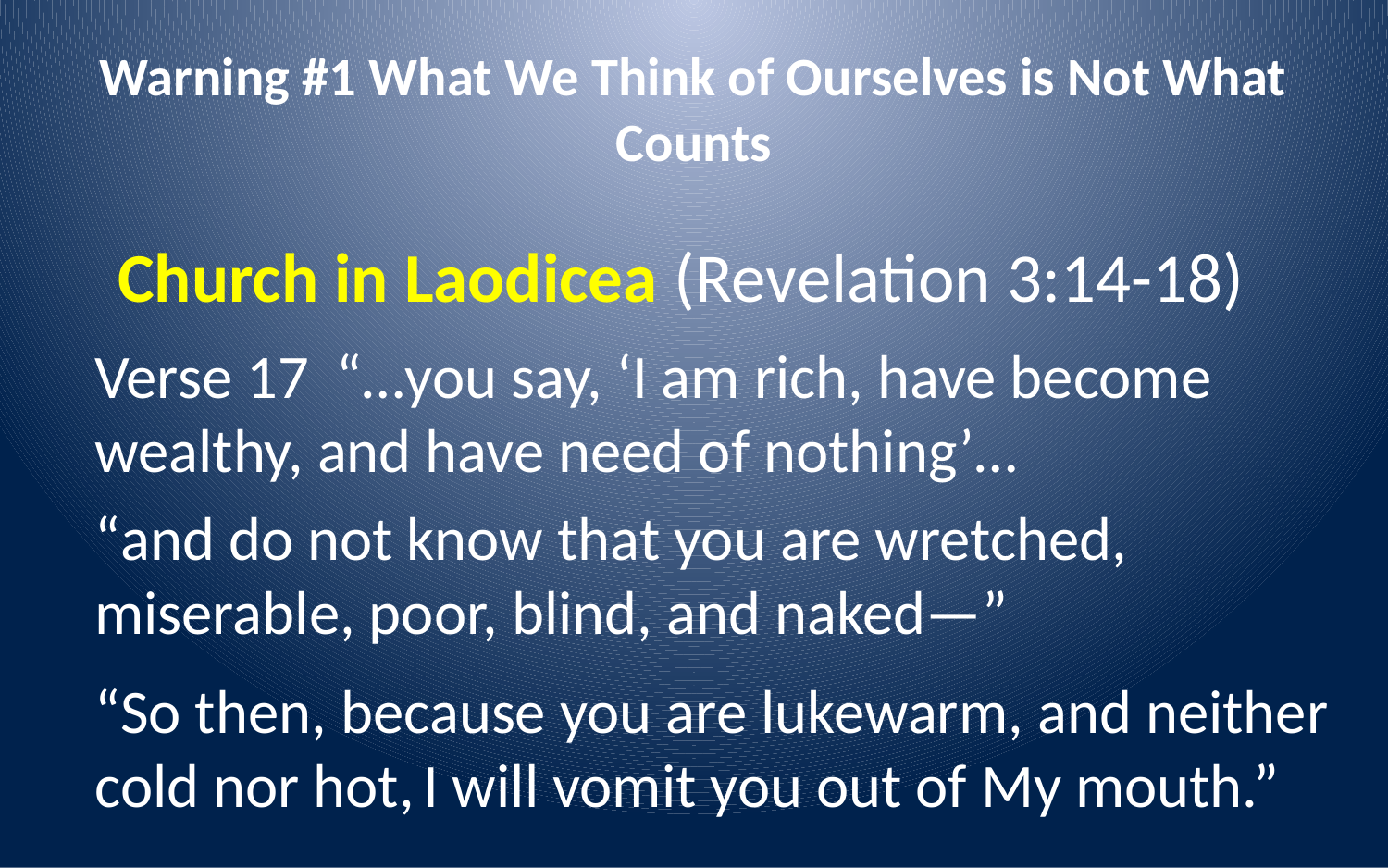

# Warning #1 What We Think of Ourselves is Not What Counts
Church in Laodicea (Revelation 3:14-18)
Verse 17  “…you say, ‘I am rich, have become wealthy, and have need of nothing’…
“and do not know that you are wretched, miserable, poor, blind, and naked—”
“So then, because you are lukewarm, and neither cold nor hot, I will vomit you out of My mouth.”